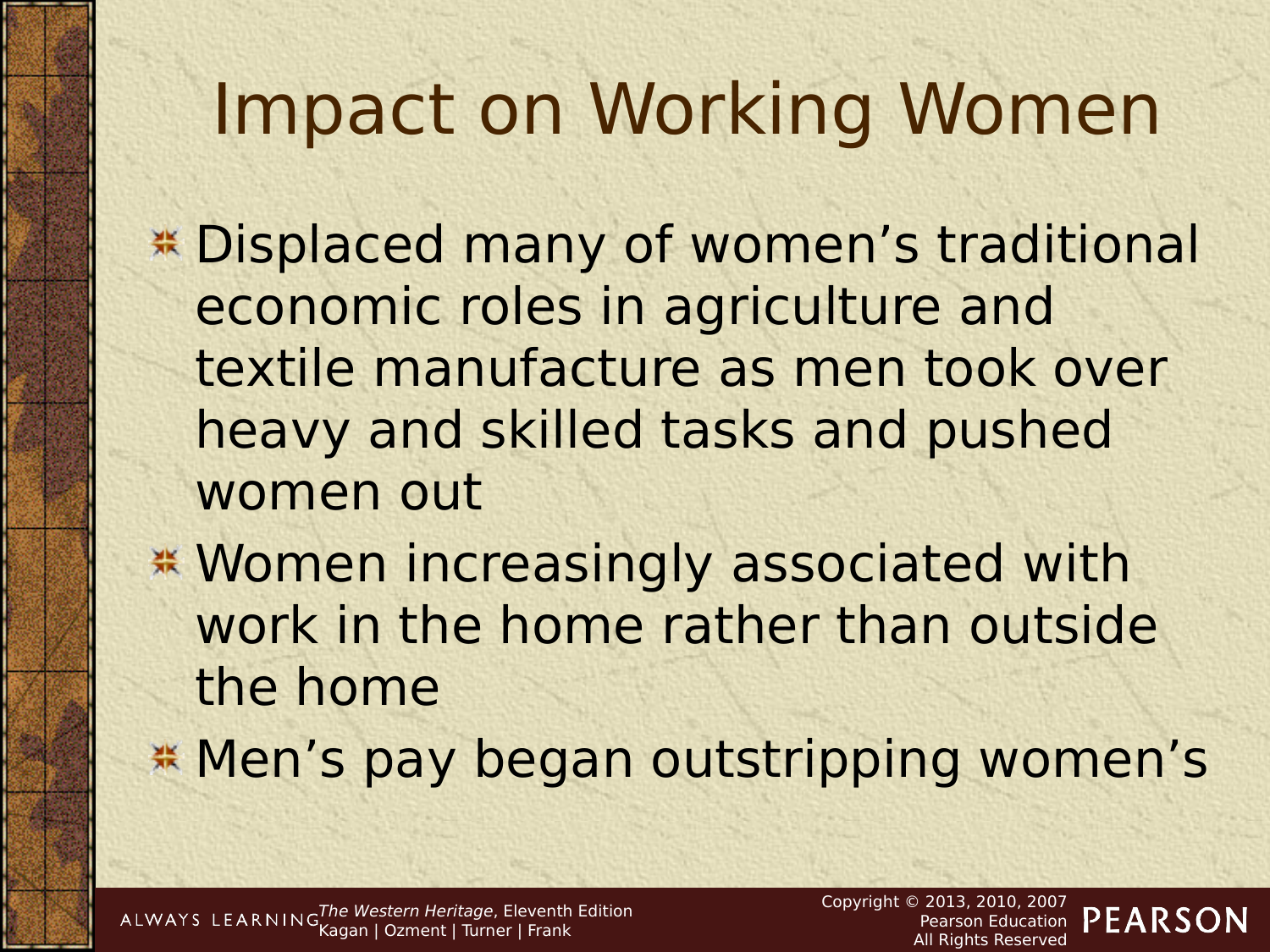

Impact on Working Women
Displaced many of women’s traditional economic roles in agriculture and textile manufacture as men took over heavy and skilled tasks and pushed women out
Women increasingly associated with work in the home rather than outside the home
Men’s pay began outstripping women’s